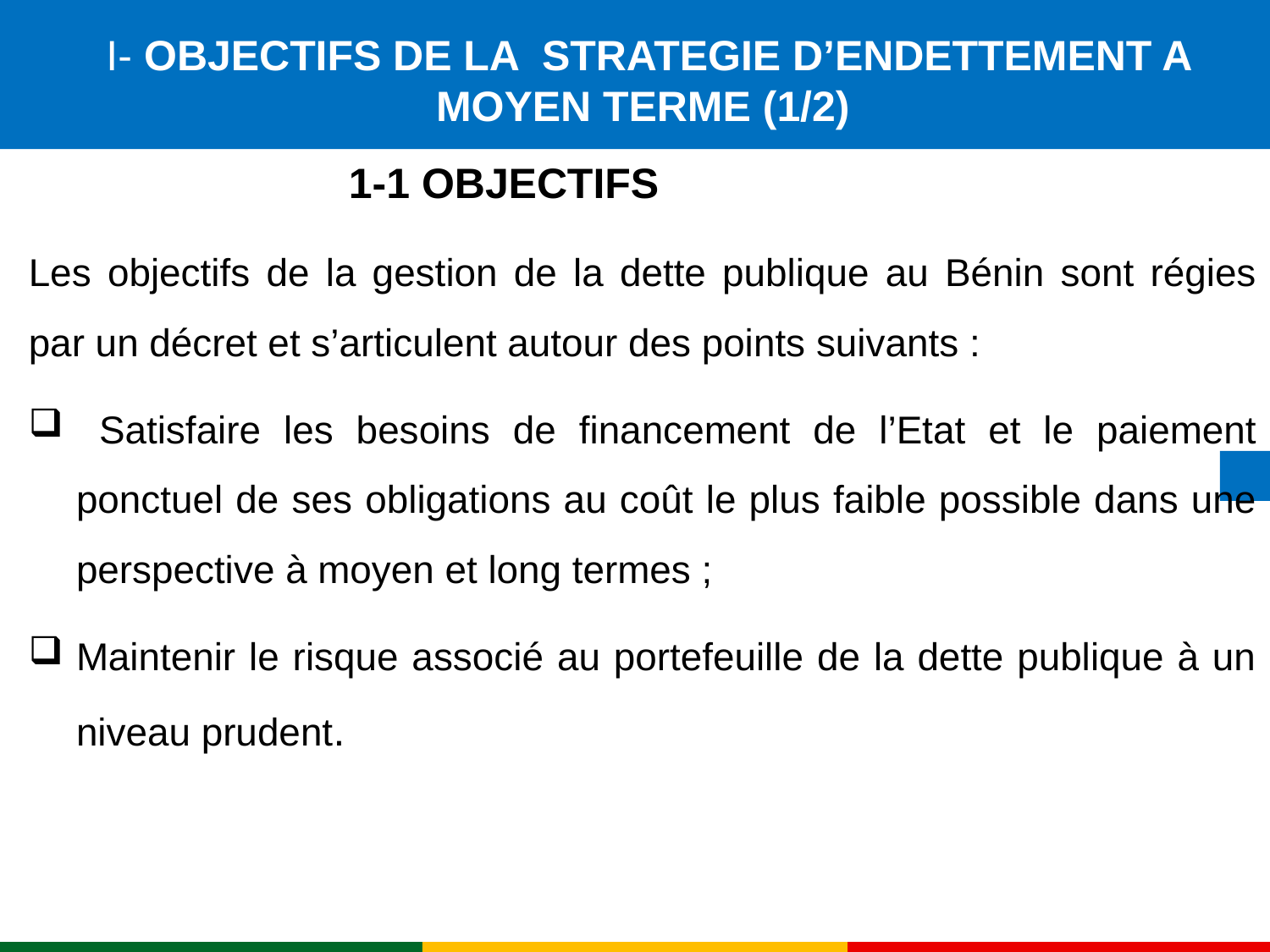

# I- OBJECTIFS DE LA  STRATEGIE D’ENDETTEMENT A MOYEN TERME (1/2)
                           1-1 OBJECTIFS
Les objectifs de la gestion de la dette publique au Bénin sont régies par un décret et s’articulent autour des points suivants :
 Satisfaire les besoins de financement de l’Etat et le paiement ponctuel de ses obligations au coût le plus faible possible dans une perspective à moyen et long termes ;
Maintenir le risque associé au portefeuille de la dette publique à un niveau prudent.